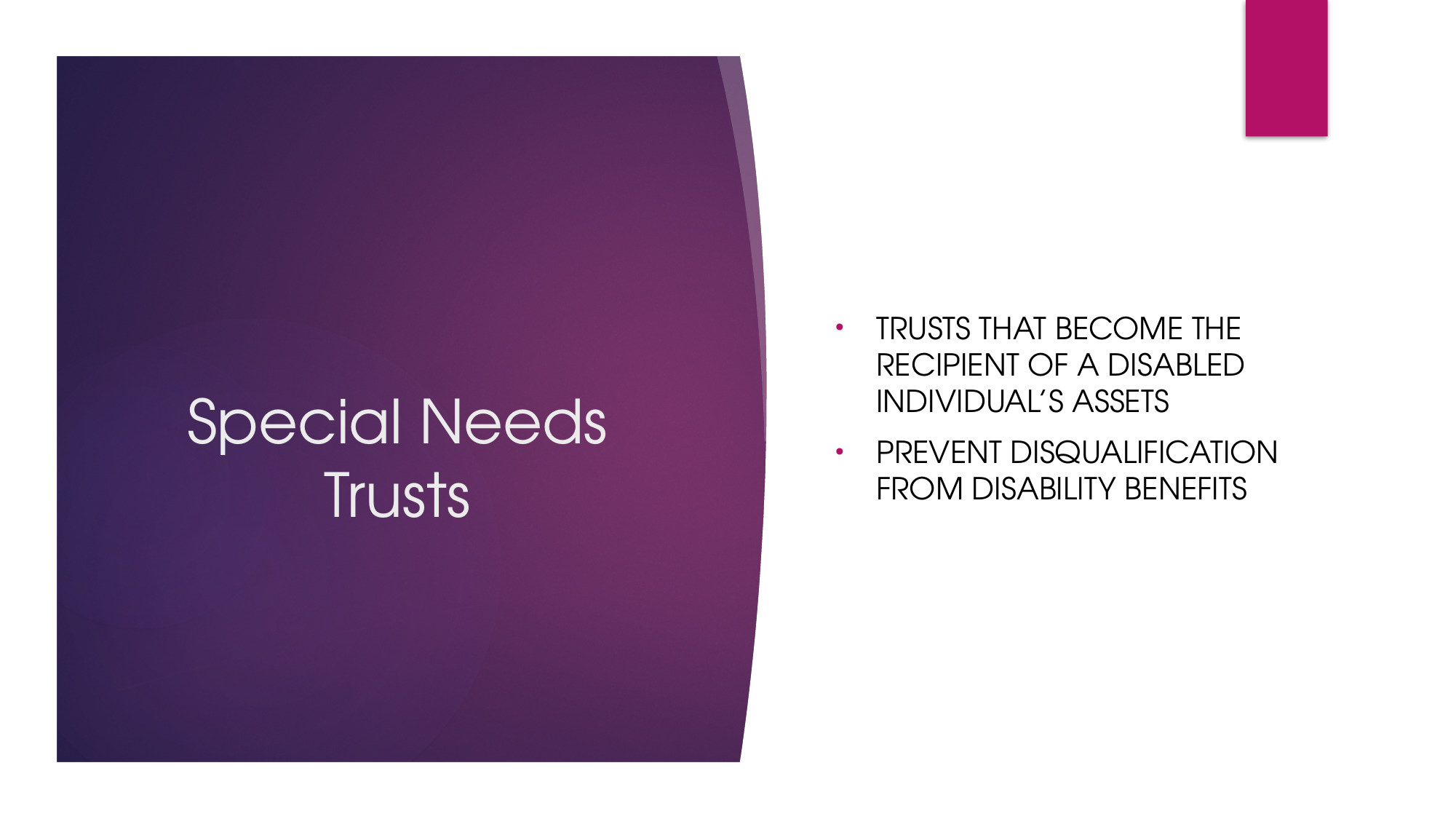

trusts that become the recipient of a disabled individual’s assets
prevent disqualification from disability benefits
# Special Needs Trusts